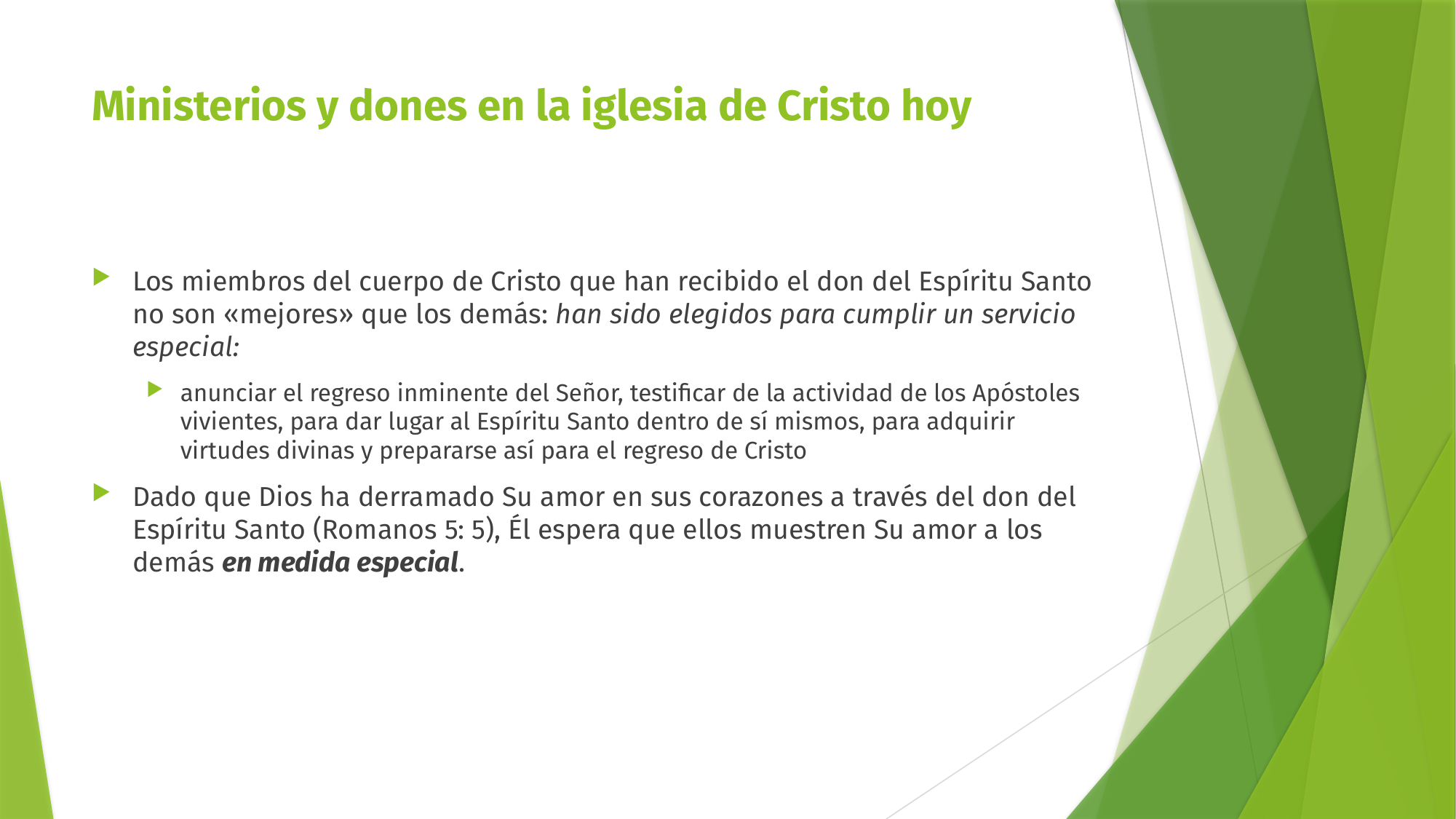

# Ministerios y dones en la iglesia de Cristo hoy
Los miembros del cuerpo de Cristo que han recibido el don del Espíritu Santo no son «mejores» que los demás: han sido elegidos para cumplir un servicio especial:
anunciar el regreso inminente del Señor, testificar de la actividad de los Apóstoles vivientes, para dar lugar al Espíritu Santo dentro de sí mismos, para adquirir virtudes divinas y prepararse así para el regreso de Cristo
Dado que Dios ha derramado Su amor en sus corazones a través del don del Espíritu Santo (Romanos 5: 5), Él espera que ellos muestren Su amor a los demás en medida especial.